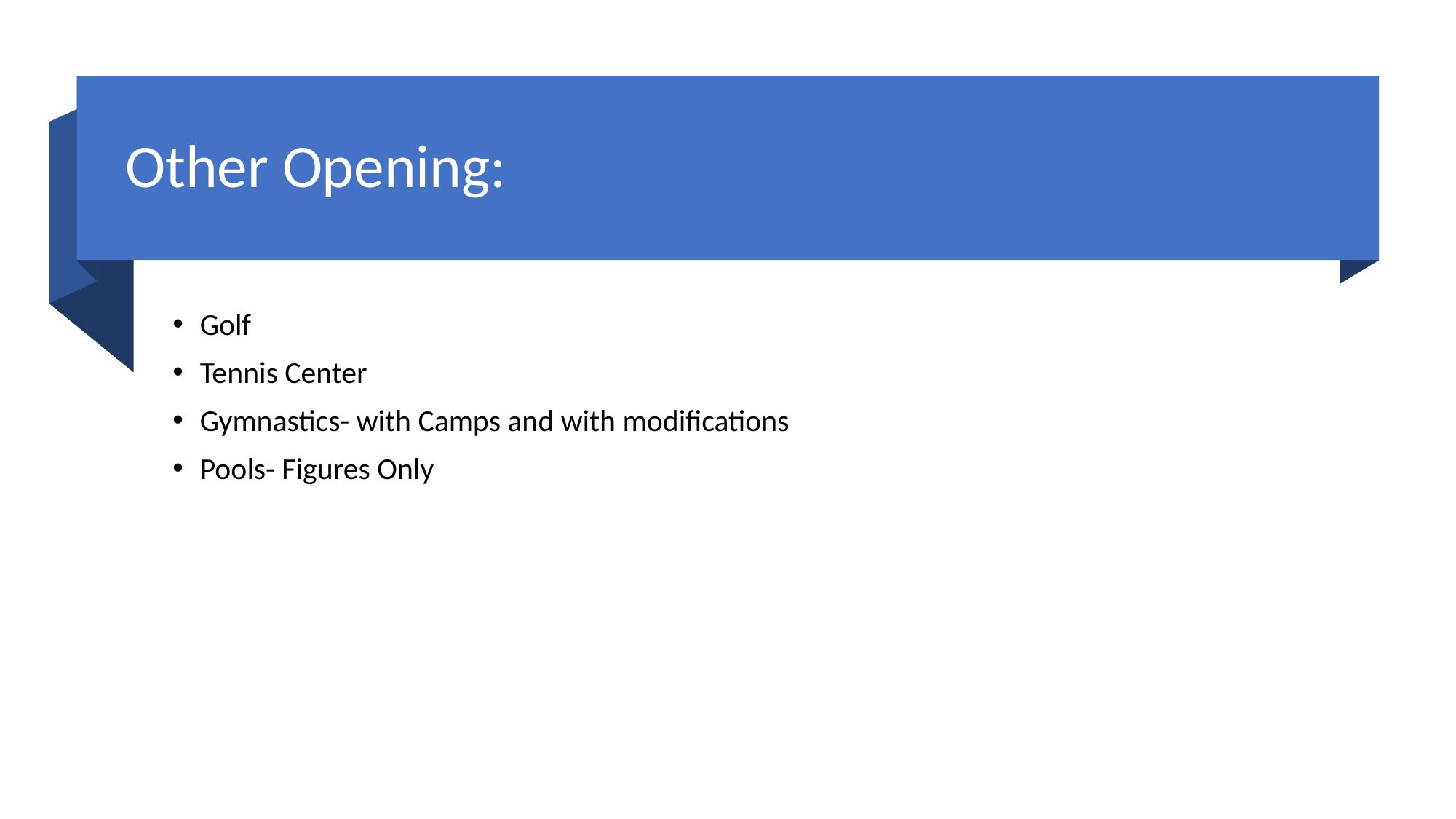

# Other Opening:

Golf
Tennis Center
Gymnastics- with Camps and with modifications
Pools- Figures Only